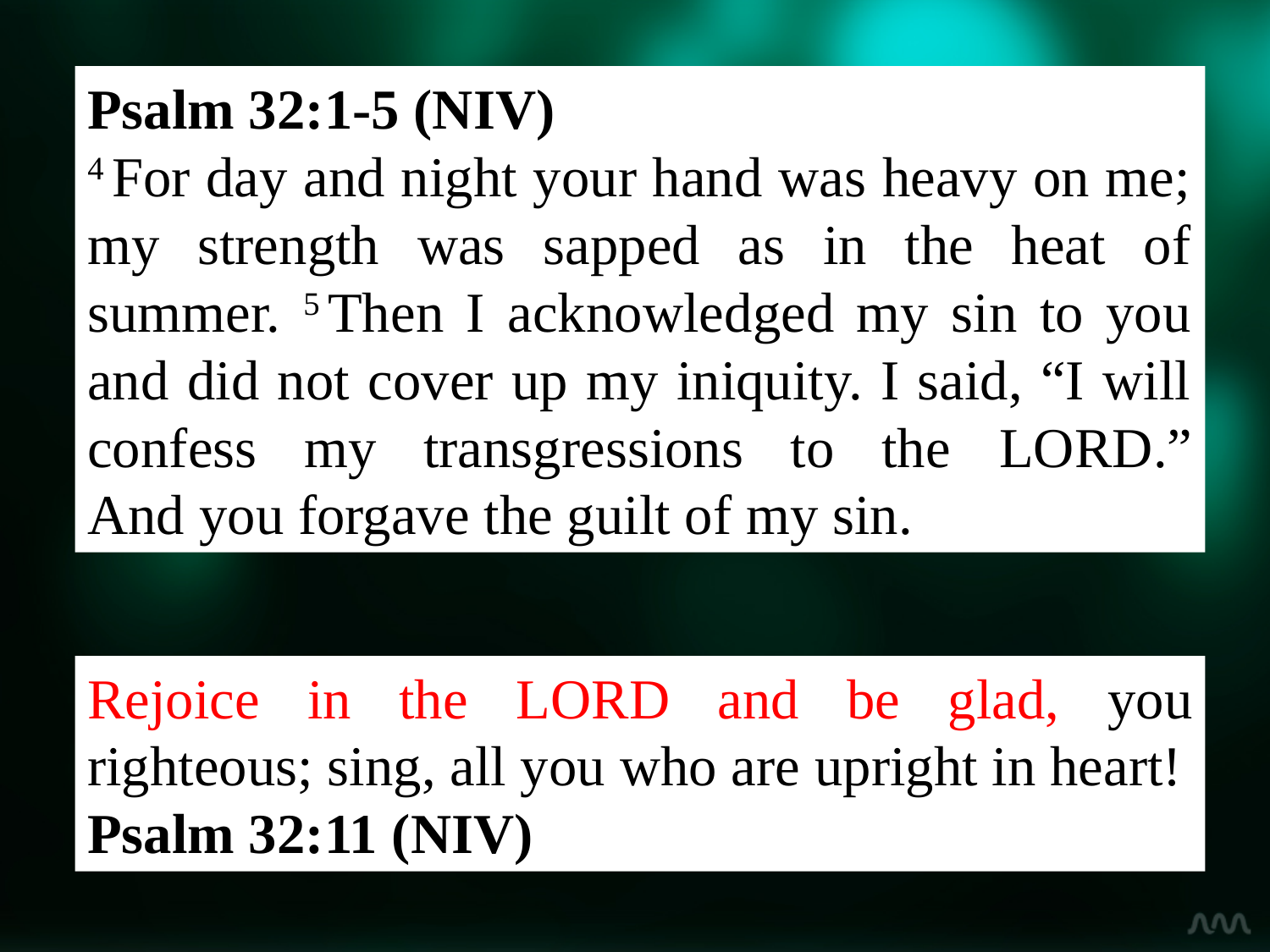

Psalm 32:1-5 (NIV)
4 For day and night your hand was heavy on me;
my strength was sapped as in the heat of summer. 5 Then I acknowledged my sin to you and did not cover up my iniquity. I said, “I will confess my transgressions to the Lord.”
And you forgave the guilt of my sin.
Rejoice in the Lord and be glad, you righteous; sing, all you who are upright in heart!
Psalm 32:11 (NIV)